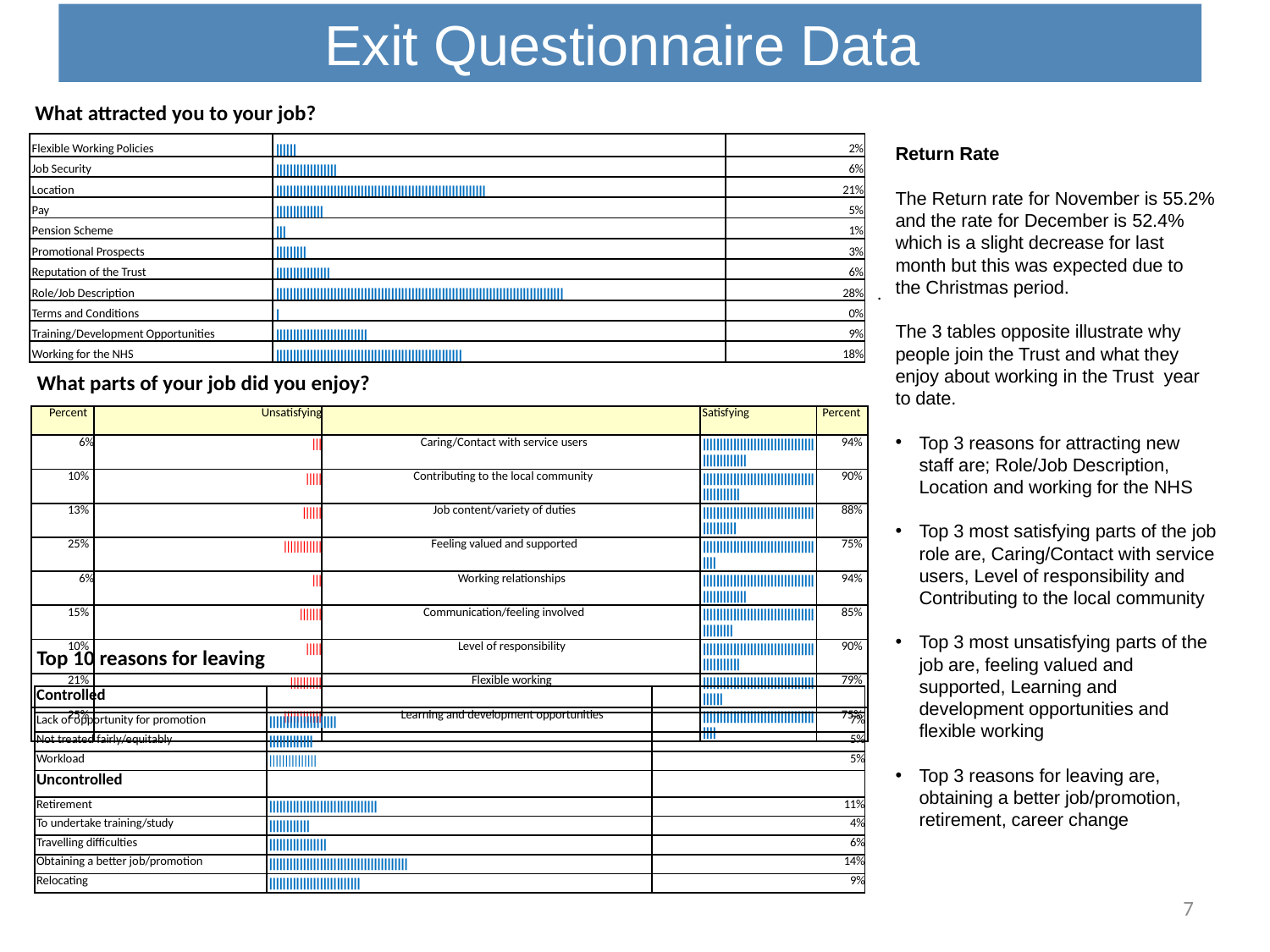

# Exit Questionnaire Data

What attracted you to your job?

| Flexible Working Policies | |||||| | 2% |
| --- | --- | --- |
| Job Security | |||||||||||||||||| | 6% |
| Location | |||||||||||||||||||||||||||||||||||||||||||||||||||||||||||||| | 21% |
| Pay | |||||||||||||| | 5% |
| Pension Scheme | ||| | 1% |
| Promotional Prospects | ||||||||| | 3% |
| Reputation of the Trust | |||||||||||||||| | 6% |
| Role/Job Description | ||||||||||||||||||||||||||||||||||||||||||||||||||||||||||||||||||||||||||||||||||||| | 28% |
| Terms and Conditions | | | 0% |
| Training/Development Opportunities | ||||||||||||||||||||||||||| | 9% |
| Working for the NHS | ||||||||||||||||||||||||||||||||||||||||||||||||||||||| | 18% |
Return Rate

The Return rate for November is 55.2% and the rate for December is 52.4% which is a slight decrease for last month but this was expected due to  the Christmas period.

The 3 tables opposite illustrate why people join the Trust and what they enjoy about working in the Trust  year to date.

Top 3 reasons for attracting new staff are; Role/Job Description, Location and working for the NHS

Top 3 most satisfying parts of the job role are, Caring/Contact with service users, Level of responsibility and Contributing to the local community

Top 3 most unsatisfying parts of the job are, feeling valued and supported, Learning and development opportunities and flexible working

Top 3 reasons for leaving are, obtaining a better job/promotion, retirement, career change

.
What parts of your job did you enjoy?

| Percent | Unsatisfying |  | Satisfying | Percent |
| --- | --- | --- | --- | --- |
| 6% | ||| | Caring/Contact with service users | |||||||||||||||||||||||||||||||||||||||||||||| | 94% |
| 10% | ||||| | Contributing to the local community | |||||||||||||||||||||||||||||||||||||||||||| | 90% |
| 13% | |||||| | Job content/variety of duties | ||||||||||||||||||||||||||||||||||||||||||| | 88% |
| 25% | |||||||||||| | Feeling valued and supported | ||||||||||||||||||||||||||||||||||||| | 75% |
| 6% | ||| | Working relationships | |||||||||||||||||||||||||||||||||||||||||||||| | 94% |
| 15% | ||||||| | Communication/feeling involved | |||||||||||||||||||||||||||||||||||||||||| | 85% |
| 10% | ||||| | Level of responsibility | |||||||||||||||||||||||||||||||||||||||||||| | 90% |
| 21% | |||||||||| | Flexible working | ||||||||||||||||||||||||||||||||||||||| | 79% |
| 25% | |||||||||||| | Learning and development opportunities | ||||||||||||||||||||||||||||||||||||| | 75% |
Top 10 reasons for leaving
| Controlled |  |  |
| --- | --- | --- |
| Lack of opportunity for promotion | |||||||||||||||||||| | 7% |
| Not treated fairly/equitably | ||||||||||||| | 5% |
| Workload | ||||||||||||||| | 5% |
| Uncontrolled |  |  |
| Retirement | |||||||||||||||||||||||||||||||| | 11% |
| To undertake training/study | |||||||||||| | 4% |
| Travelling difficulties | ||||||||||||||||| | 6% |
| Obtaining a better job/promotion | ||||||||||||||||||||||||||||||||||||||||| | 14% |
| Relocating | ||||||||||||||||||||||||||| | 9% |
7